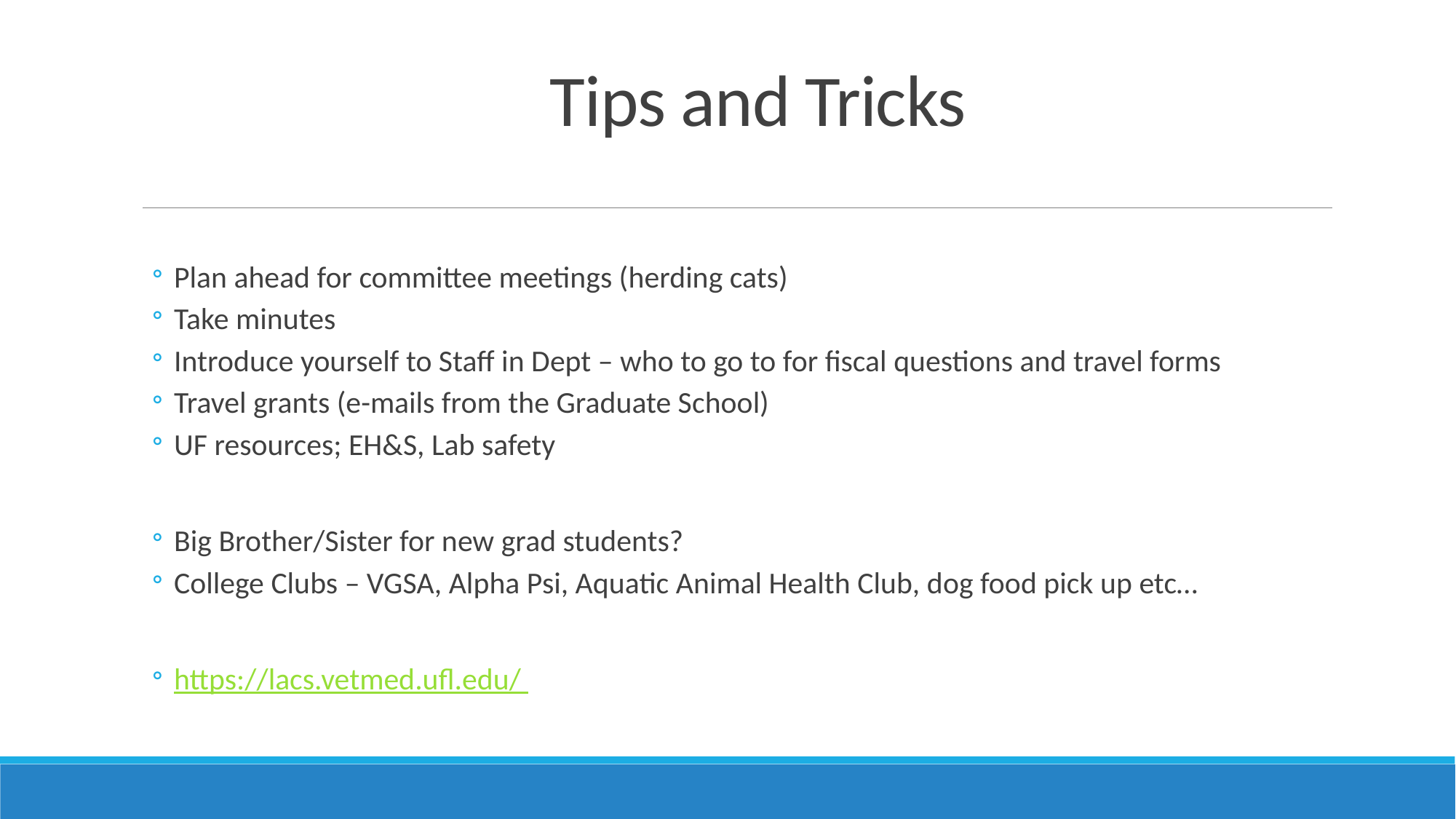

# Tips and Tricks
Plan ahead for committee meetings (herding cats)
Take minutes
Introduce yourself to Staff in Dept – who to go to for fiscal questions and travel forms
Travel grants (e-mails from the Graduate School)
UF resources; EH&S, Lab safety

Big Brother/Sister for new grad students?
College Clubs – VGSA, Alpha Psi, Aquatic Animal Health Club, dog food pick up etc…

https://lacs.vetmed.ufl.edu/